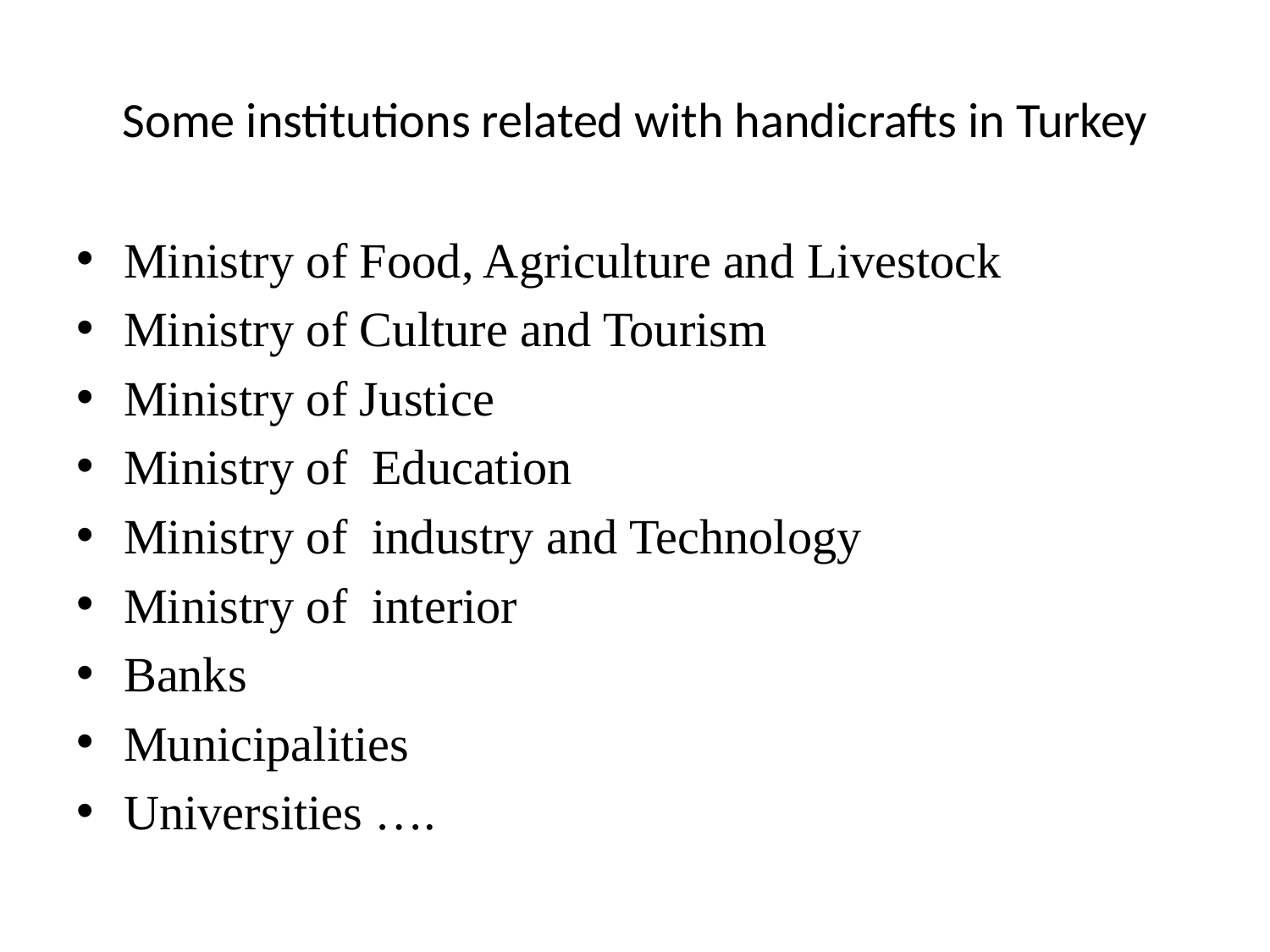

# Some institutions related with handicrafts in Turkey
Ministry of Food, Agriculture and Livestock
Ministry of Culture and Tourism
Ministry of Justice
Ministry of  Education
Ministry of  industry and Technology
Ministry of  interior
Banks
Municipalities
Universities ….